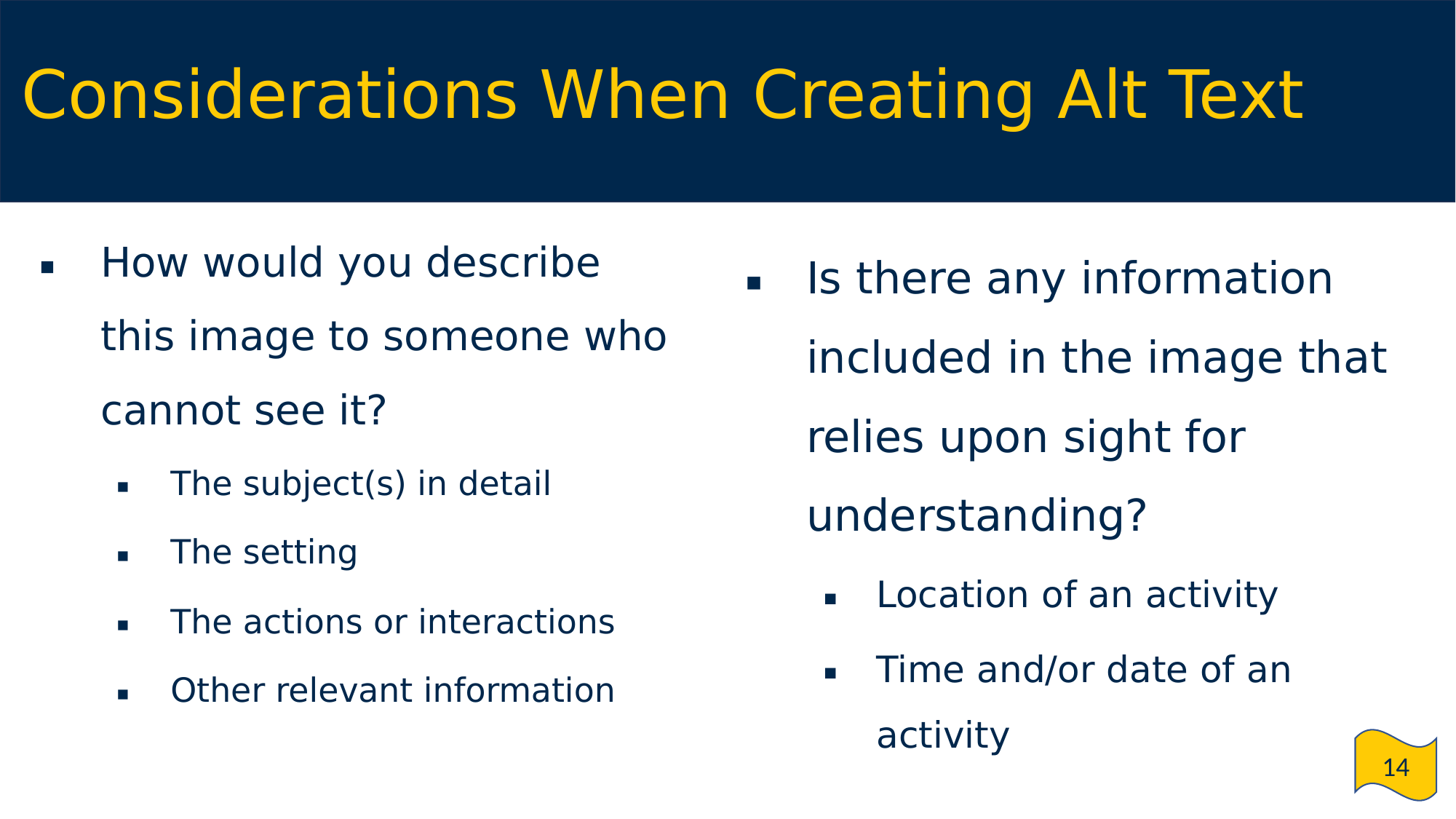

# Considerations When Creating Alt Text
How would you describe this image to someone who cannot see it?
The subject(s) in detail
The setting
The actions or interactions
Other relevant information
Is there any information included in the image that relies upon sight for understanding?
Location of an activity
Time and/or date of an activity